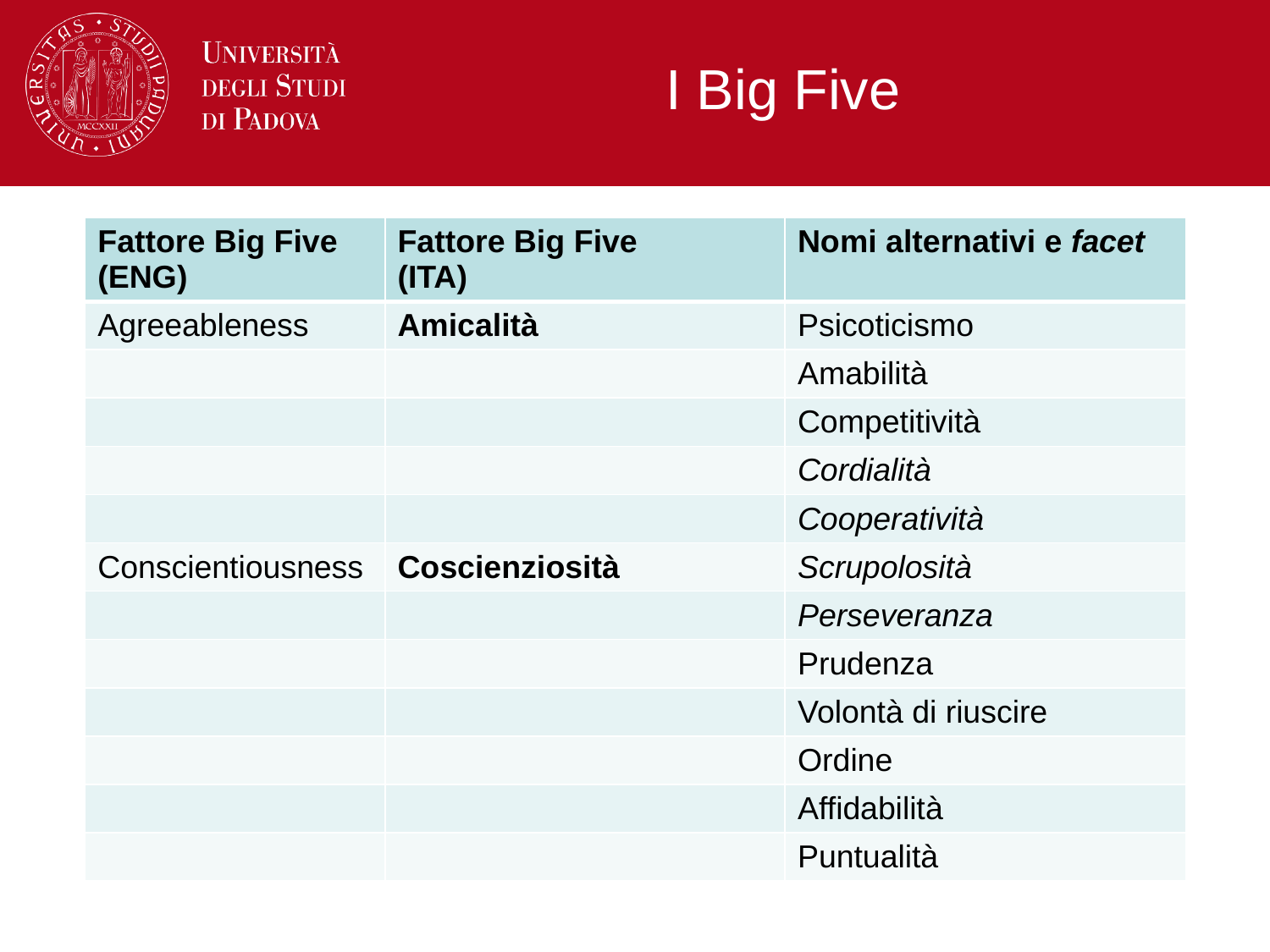

# I Big Five
| Fattore Big Five (ENG) | Fattore Big Five (ITA) | Nomi alternativi e facet |
| --- | --- | --- |
| Agreeableness | Amicalità | Psicoticismo |
|  |  | Amabilità |
|  |  | Competitività |
|  |  | Cordialità |
|  |  | Cooperatività |
| Conscientiousness | Coscienziosità | Scrupolosità |
|  |  | Perseveranza |
|  |  | Prudenza |
|  |  | Volontà di riuscire |
|  |  | Ordine |
|  |  | Affidabilità |
|  |  | Puntualità |